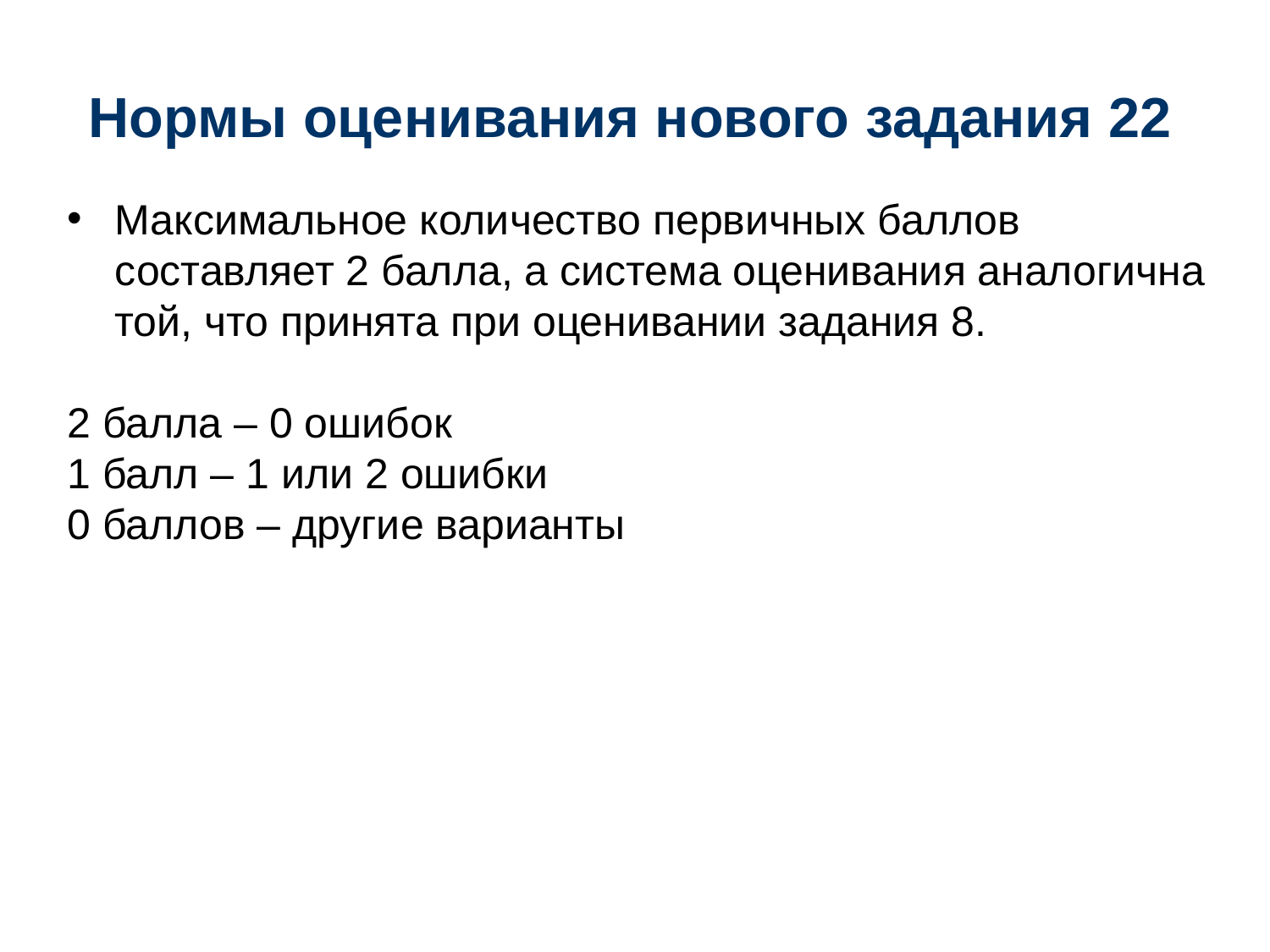

# Нормы оценивания нового задания 22
Максимальное количество первичных баллов        составляет 2 балла, а система оценивания аналогична той, что принята при оценивании задания 8.

2 балла – 0 ошибок
1 балл – 1 или 2 ошибки
0 баллов – другие варианты